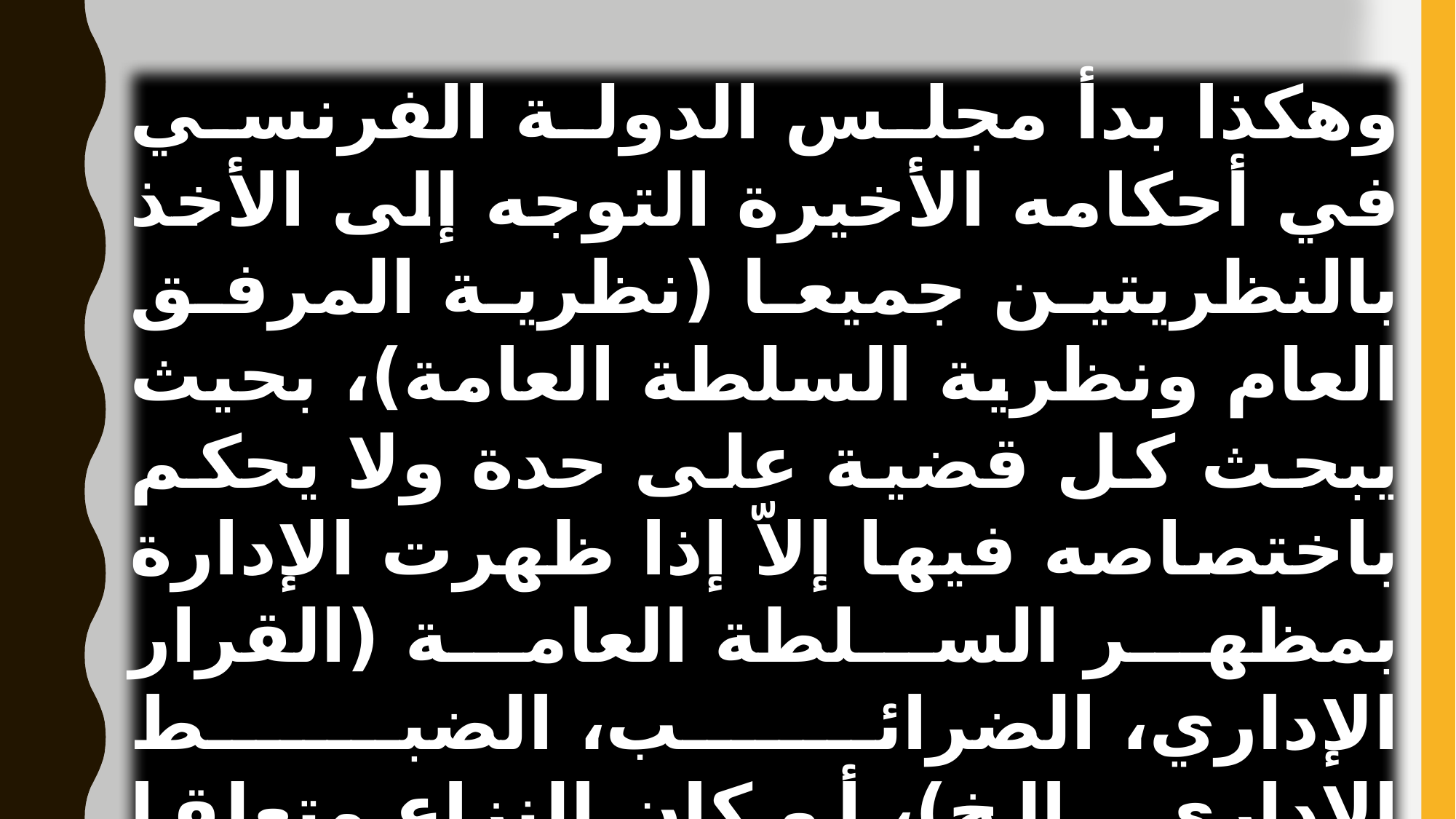

وهكذا بدأ مجلس الدولة الفرنسي في أحكامه الأخيرة التوجه إلى الأخذ بالنظريتين جميعا (نظرية المرفق العام ونظرية السلطة العامة)، بحيث يبحث كل قضية على حدة ولا يحكم باختصاصه فيها إلاّ إذا ظهرت الإدارة بمظهر السلطة العامة (القرار الإداري، الضرائب، الضبط الإداري...الخ)، أو كان النزاع متعلقا بمرفق عام بشرط أن تكون الإدارة تصرفت في اطار نظام قانوني استثنائي (امتيازات وقيود)، وهو ما يسميه بعض الفقه بالأساس أو المعيار المختلط.